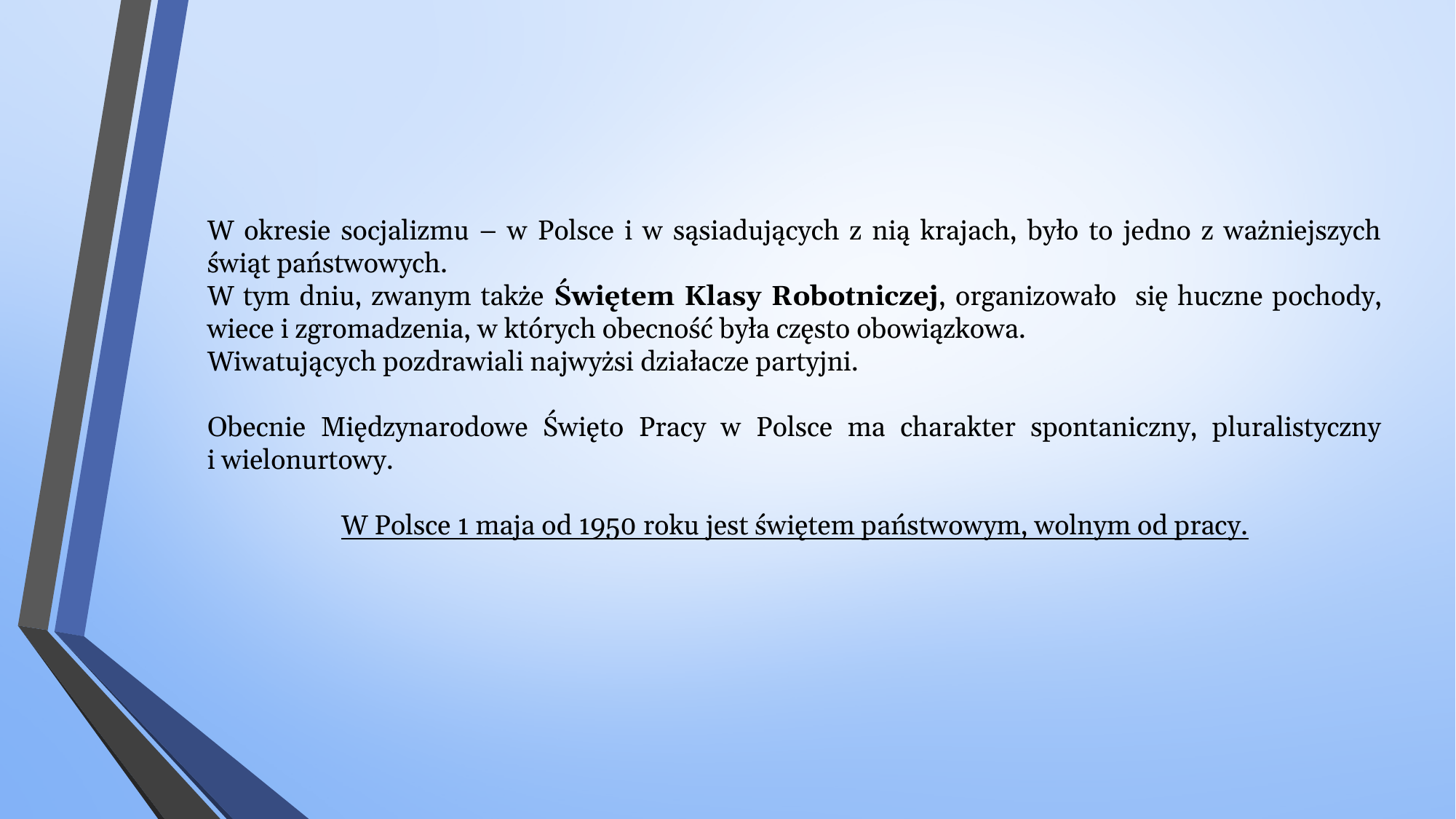

W okresie socjalizmu – w Polsce i w sąsiadujących z nią krajach, było to jedno z ważniejszych świąt państwowych.
W tym dniu, zwanym także Świętem Klasy Robotniczej, organizowało  się huczne pochody, wiece i zgromadzenia, w których obecność była często obowiązkowa.
Wiwatujących pozdrawiali najwyżsi działacze partyjni.

Obecnie Międzynarodowe Święto Pracy w Polsce ma charakter spontaniczny, pluralistyczny
i wielonurtowy.

W Polsce 1 maja od 1950 roku jest świętem państwowym, wolnym od pracy.